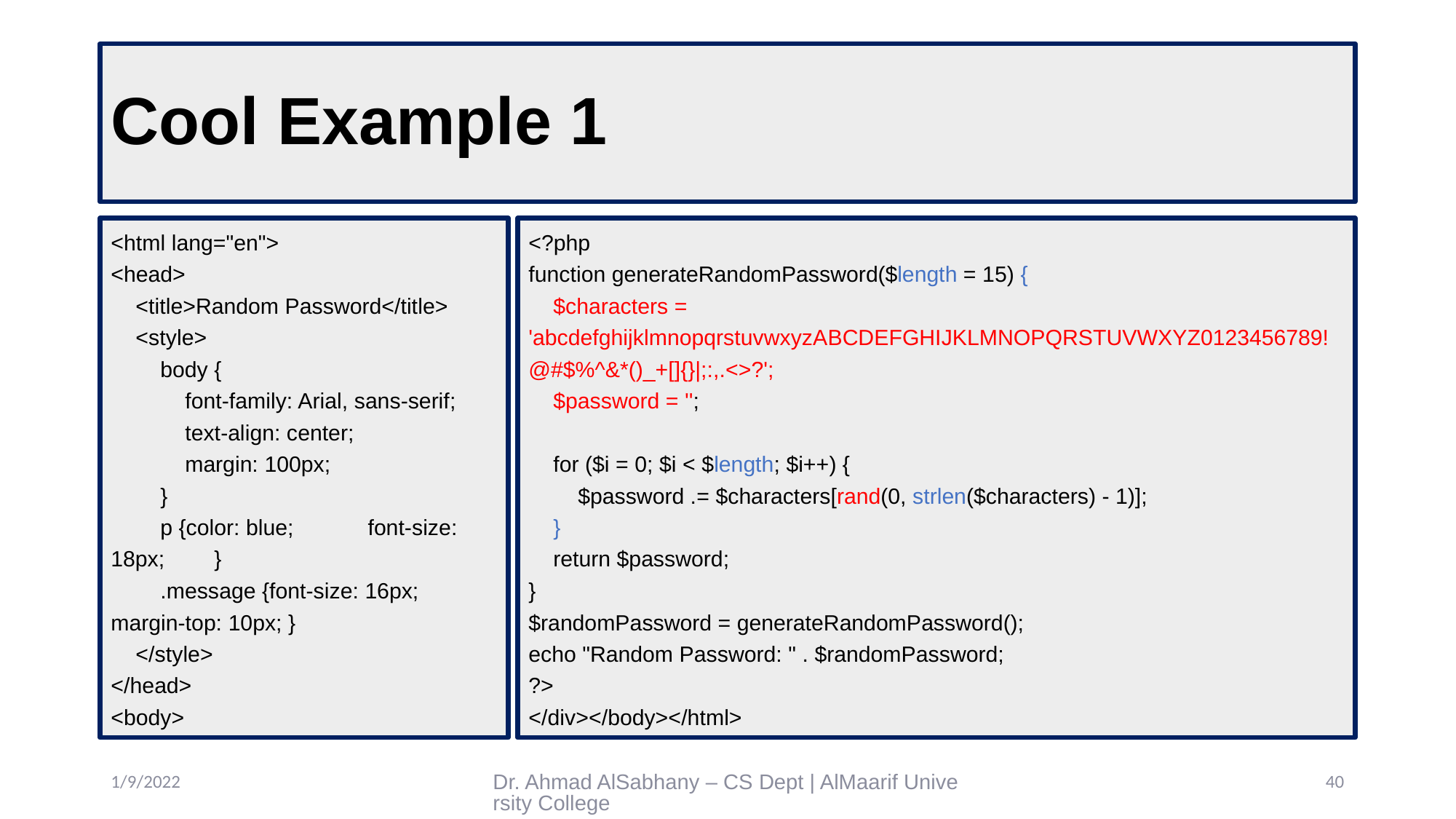

# Cool Example 1
<html lang="en">
<head>
    <title>Random Password</title>
    <style>
        body {
            font-family: Arial, sans-serif;
            text-align: center;
            margin: 100px;
        }
        p {color: blue;            font-size: 18px;        }
        .message {font-size: 16px; margin-top: 10px; }
    </style>
</head>
<body>
<?php
function generateRandomPassword($length = 15) {
    $characters = 'abcdefghijklmnopqrstuvwxyzABCDEFGHIJKLMNOPQRSTUVWXYZ0123456789!@#$%^&*()_+[]{}|;:,.<>?';
    $password = '';

    for ($i = 0; $i < $length; $i++) {
        $password .= $characters[rand(0, strlen($characters) - 1)];
    }
    return $password;
}
$randomPassword = generateRandomPassword();
echo "Random Password: " . $randomPassword;
?>
</div></body></html>
1/9/2022
Dr. Ahmad AlSabhany – CS Dept | AlMaarif University College
40